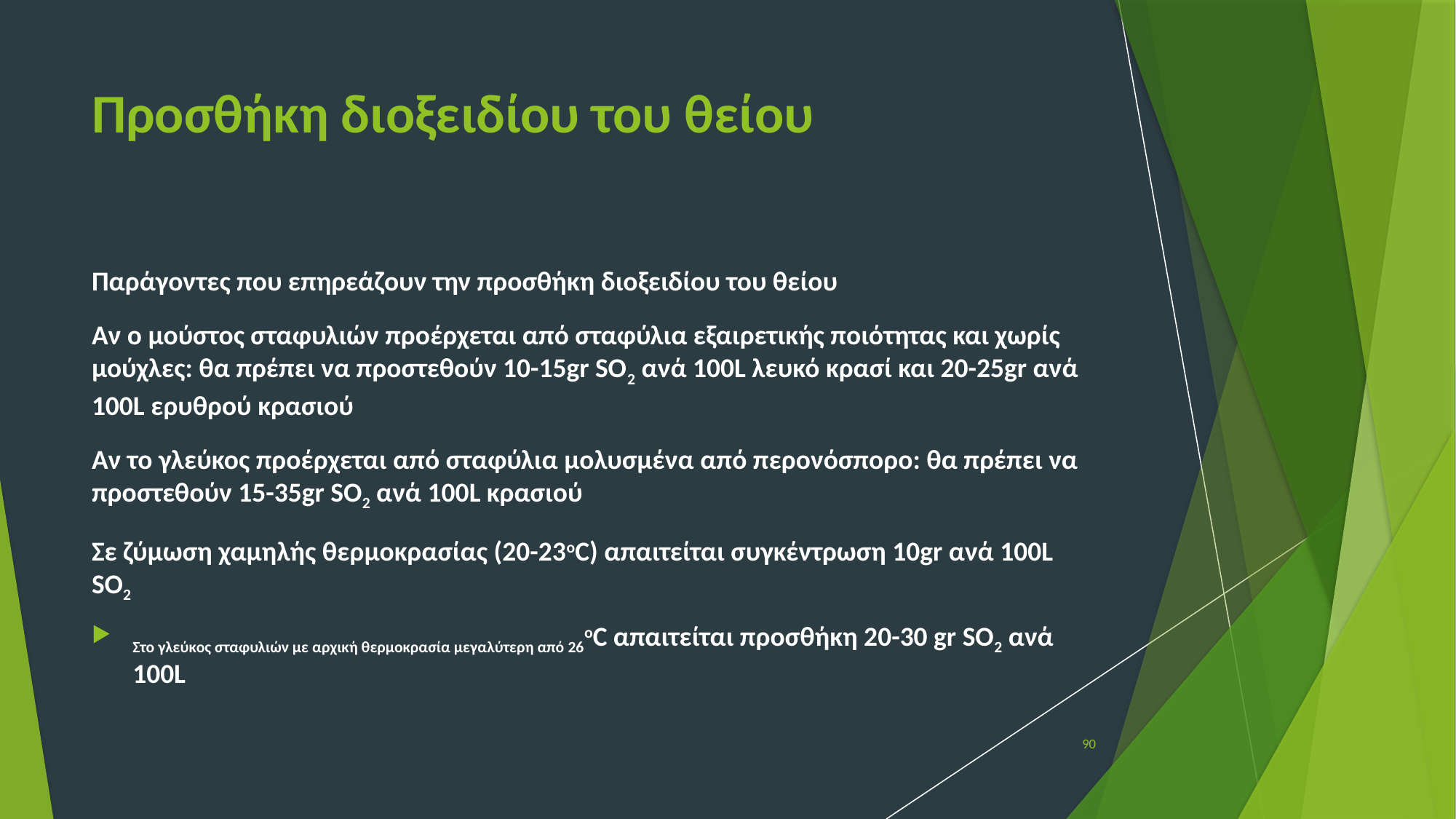

# Προσθήκη διοξειδίου του θείου
Παράγοντες που επηρεάζουν την προσθήκη διοξειδίου του θείου
Αν ο μούστος σταφυλιών προέρχεται από σταφύλια εξαιρετικής ποιότητας και χωρίς μούχλες: θα πρέπει να προστεθούν 10-15gr SO2 ανά 100L λευκό κρασί και 20-25gr ανά 100L ερυθρού κρασιού
Αν το γλεύκος προέρχεται από σταφύλια μολυσμένα από περονόσπορο: θα πρέπει να προστεθούν 15-35gr SO2 ανά 100L κρασιού
Σε ζύμωση χαμηλής θερμοκρασίας (20-23oC) απαιτείται συγκέντρωση 10gr ανά 100L SO2
Στο γλεύκος σταφυλιών με αρχική θερμοκρασία μεγαλύτερη από 26oC απαιτείται προσθήκη 20-30 gr SO2 ανά 100L
90